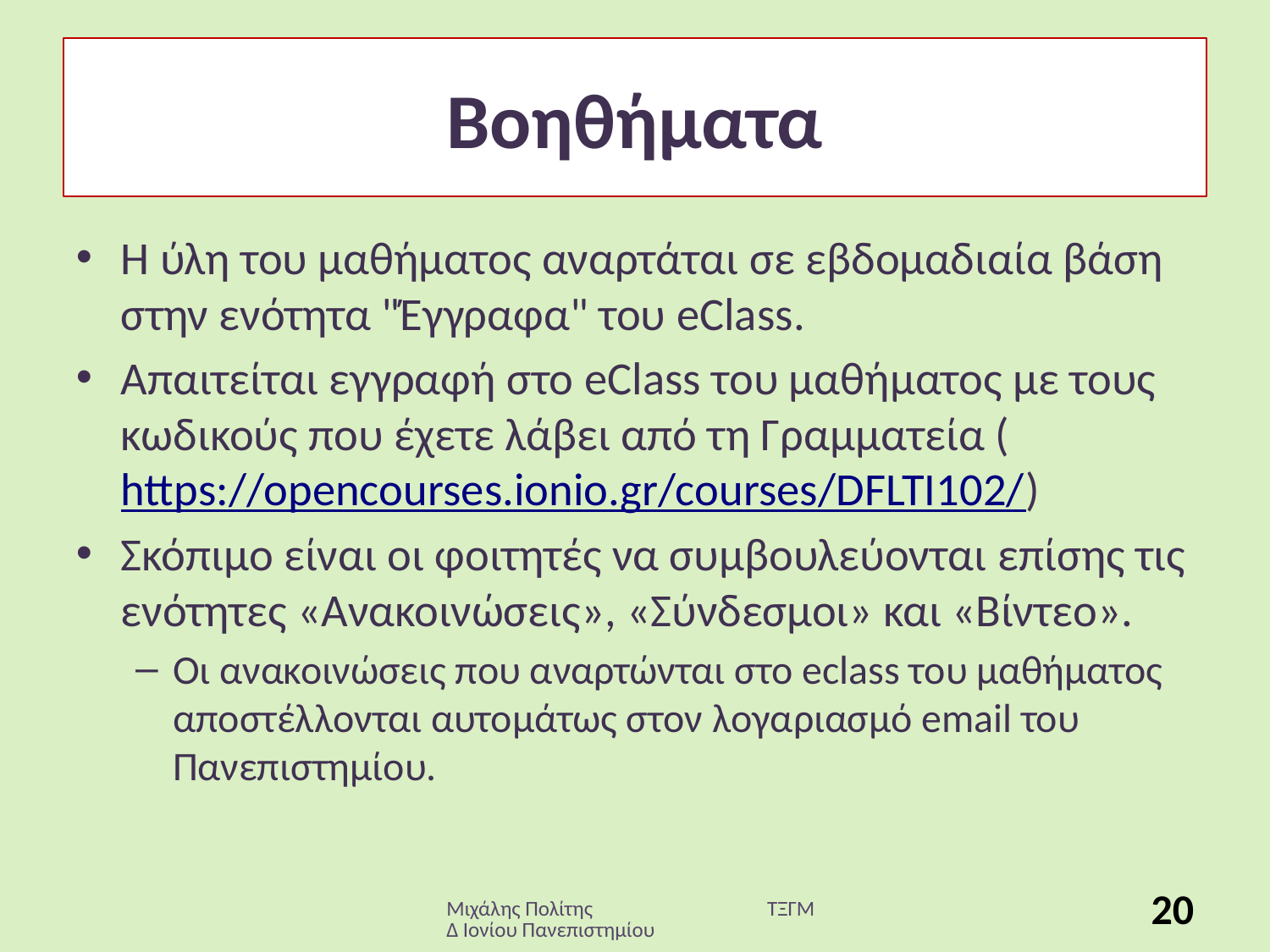

# Βοηθήματα
Η ύλη του μαθήματος αναρτάται σε εβδομαδιαία βάση στην ενότητα "Έγγραφα" του eClass.
Απαιτείται εγγραφή στο eClass του μαθήματος με τους κωδικούς που έχετε λάβει από τη Γραμματεία (https://opencourses.ionio.gr/courses/DFLTI102/)
Σκόπιμο είναι οι φοιτητές να συμβουλεύονται επίσης τις ενότητες «Ανακοινώσεις», «Σύνδεσμοι» και «Βίντεο».
Οι ανακοινώσεις που αναρτώνται στο eclass του μαθήματος αποστέλλονται αυτομάτως στον λογαριασμό email του Πανεπιστημίου.

Μιχάλης Πολίτης                                    ΤΞΓΜΔ Ιονίου Πανεπιστημίου
20